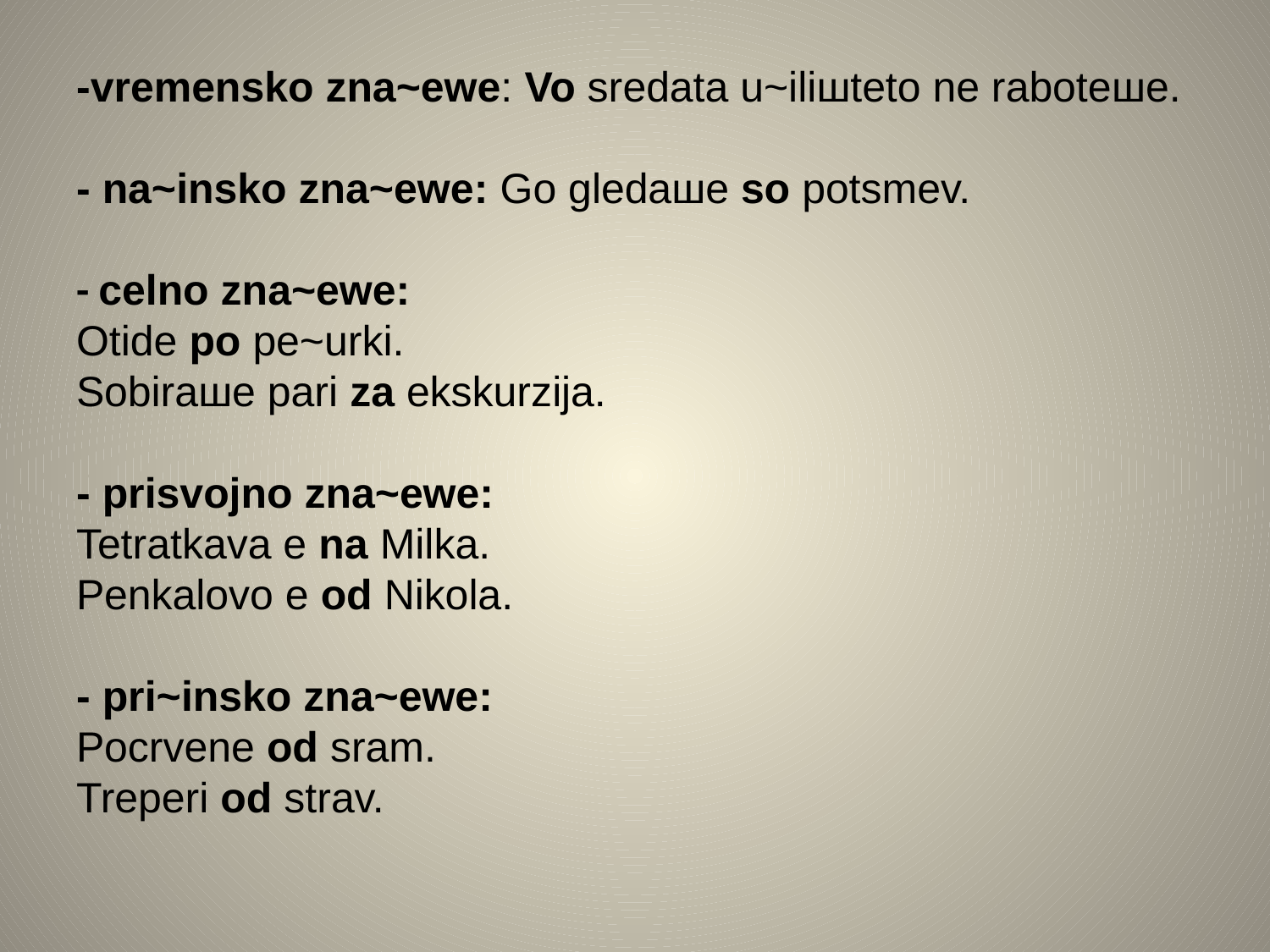

# -vremensko zna~ewe: Vo sredata u~iliшteto ne raboteшe. - na~insko zna~ewe: Go gledaшe so potsmev. - celno zna~ewe: Otide po pe~urki. Sobiraшe pari za ekskurzija. - prisvojno zna~ewe: Tetratkava e na Milka. Penkalovo e od Nikola. - pri~insko zna~ewe: Pocrvene od sram. Treperi od strav.